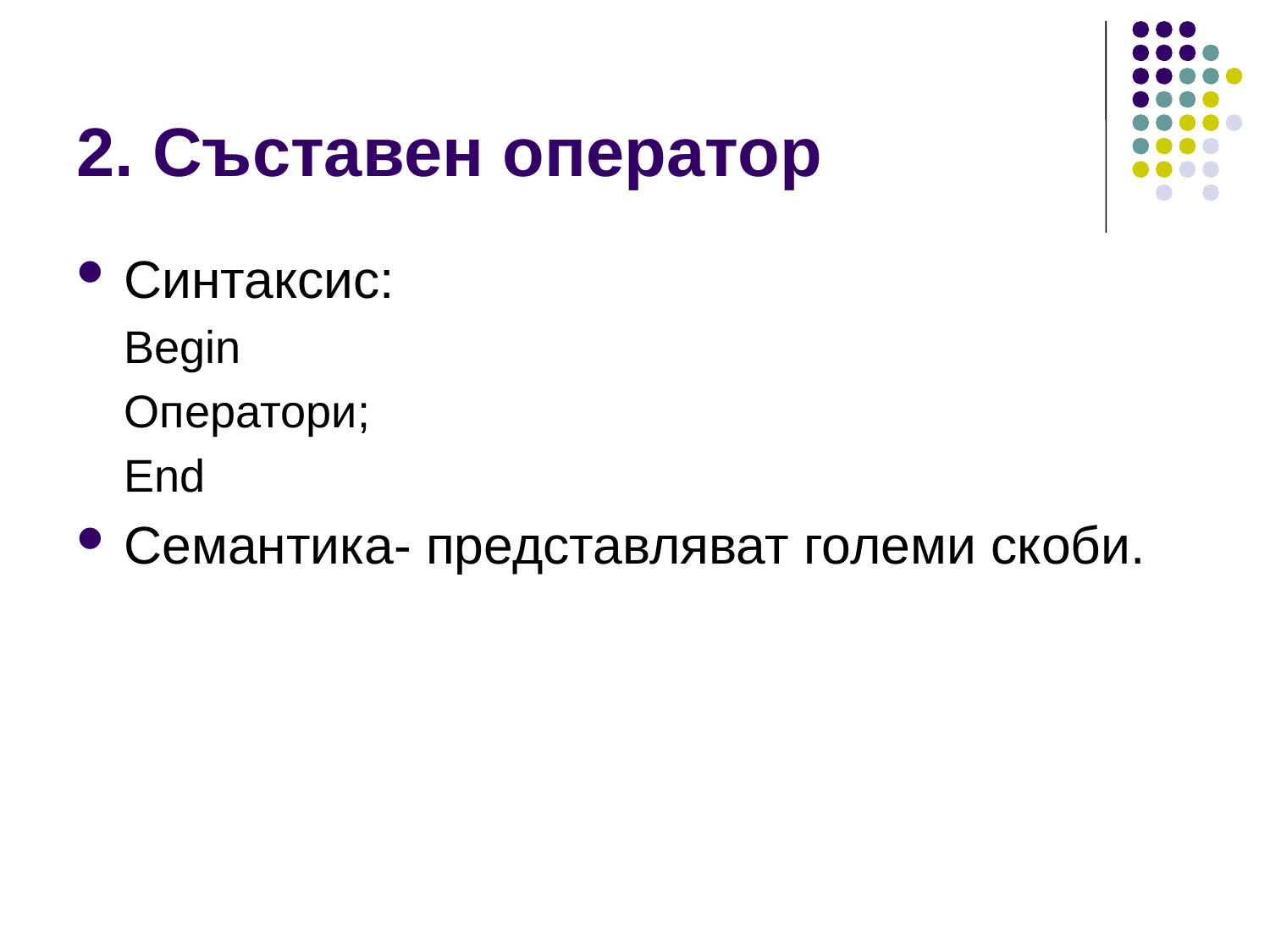

# 2. Съставен оператор
Синтаксис:
Begin
Оператори;
End
Семантика- представляват големи скоби.